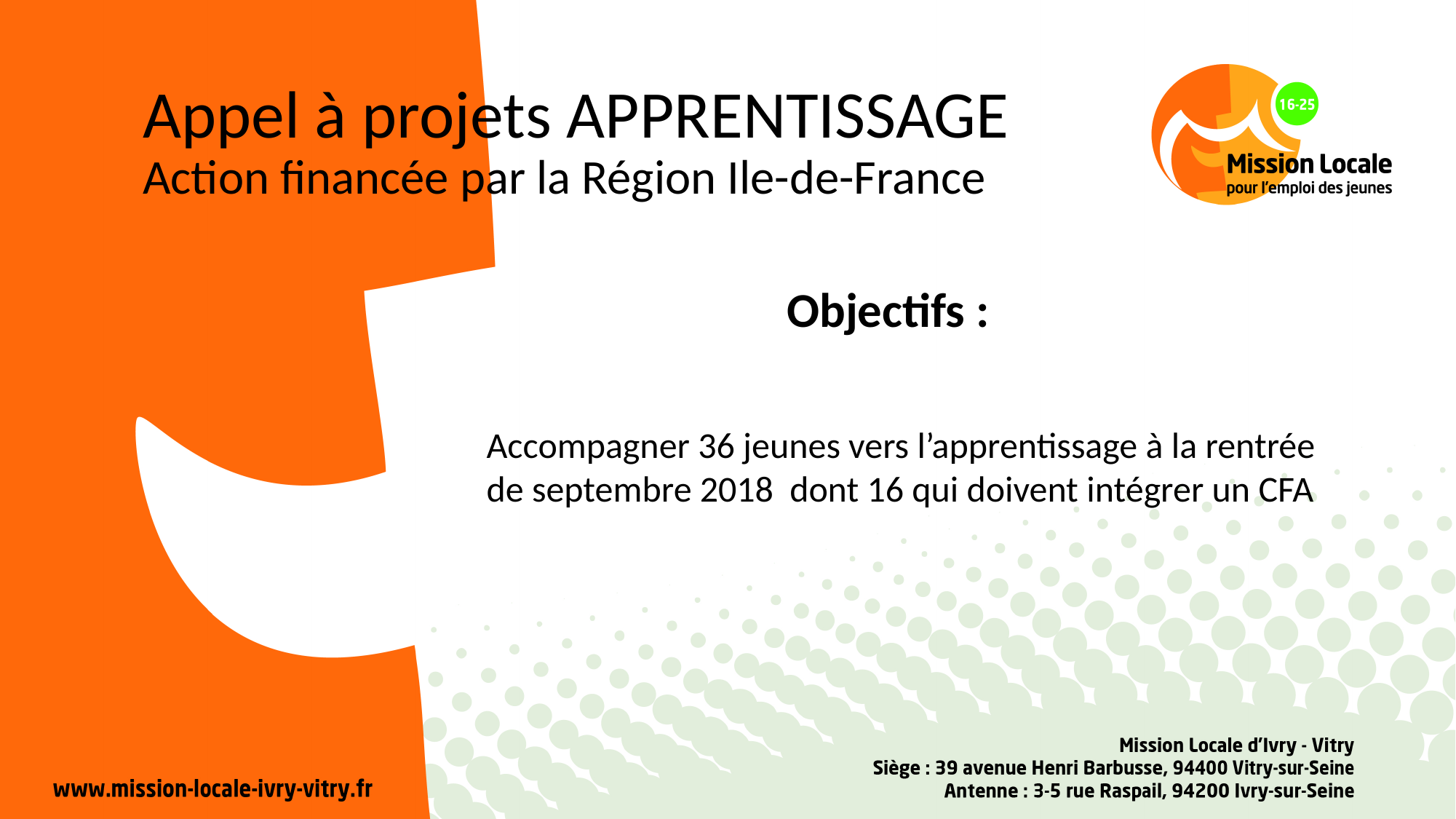

Appel à projets APPRENTISSAGE
Action financée par la Région Ile-de-France
Objectifs :

Accompagner 36 jeunes vers l’apprentissage à la rentrée de septembre 2018  dont 16 qui doivent intégrer un CFA